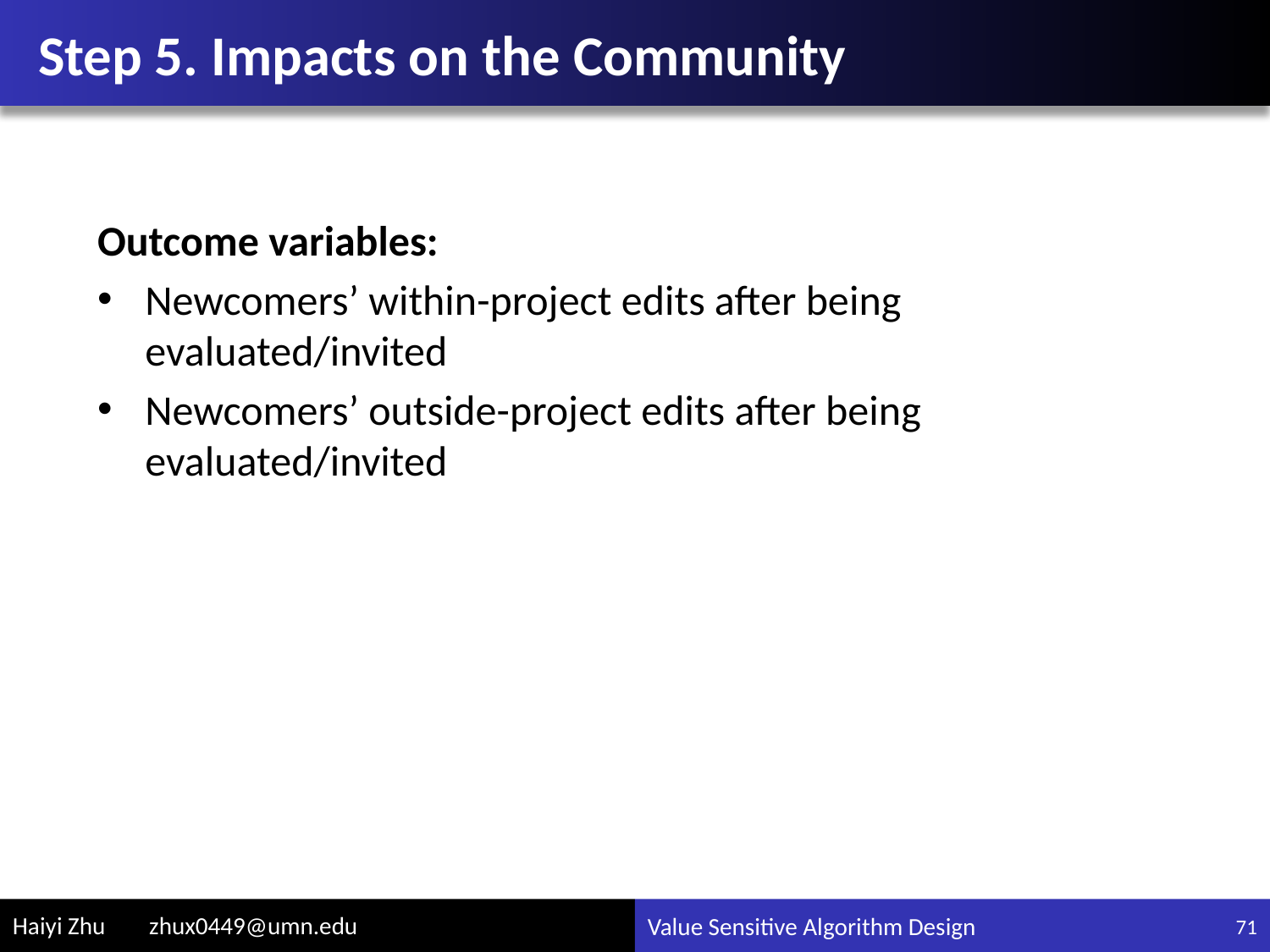

# Step 5. Impacts on the Community
Outcome variables:
Newcomers’ within-project edits after being evaluated/invited
Newcomers’ outside-project edits after being evaluated/invited

71